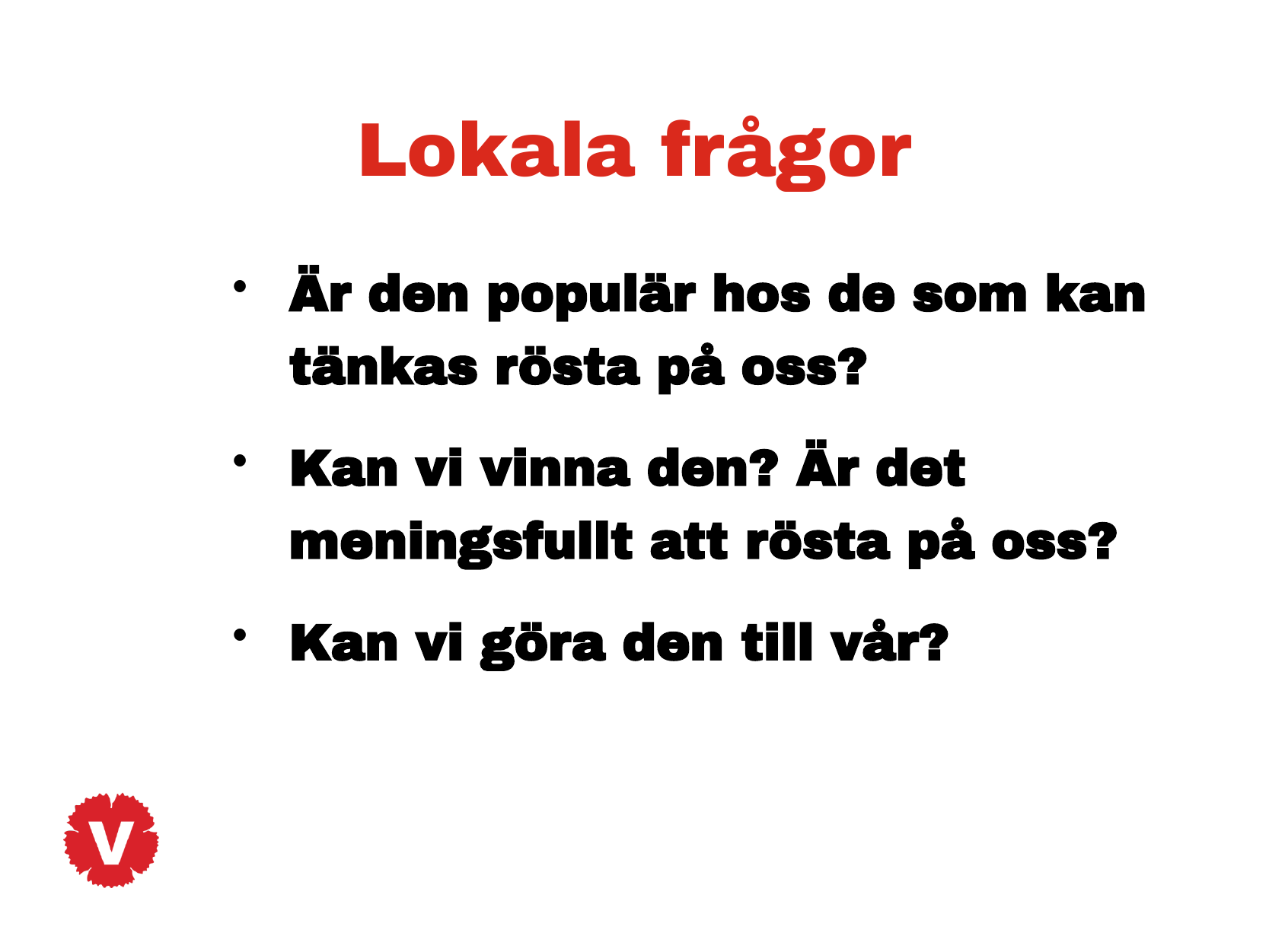

Lokala frågor
Är den populär hos de som kan tänkas rösta på oss?
Kan vi vinna den? Är det meningsfullt att rösta på oss?
Kan vi göra den till vår?